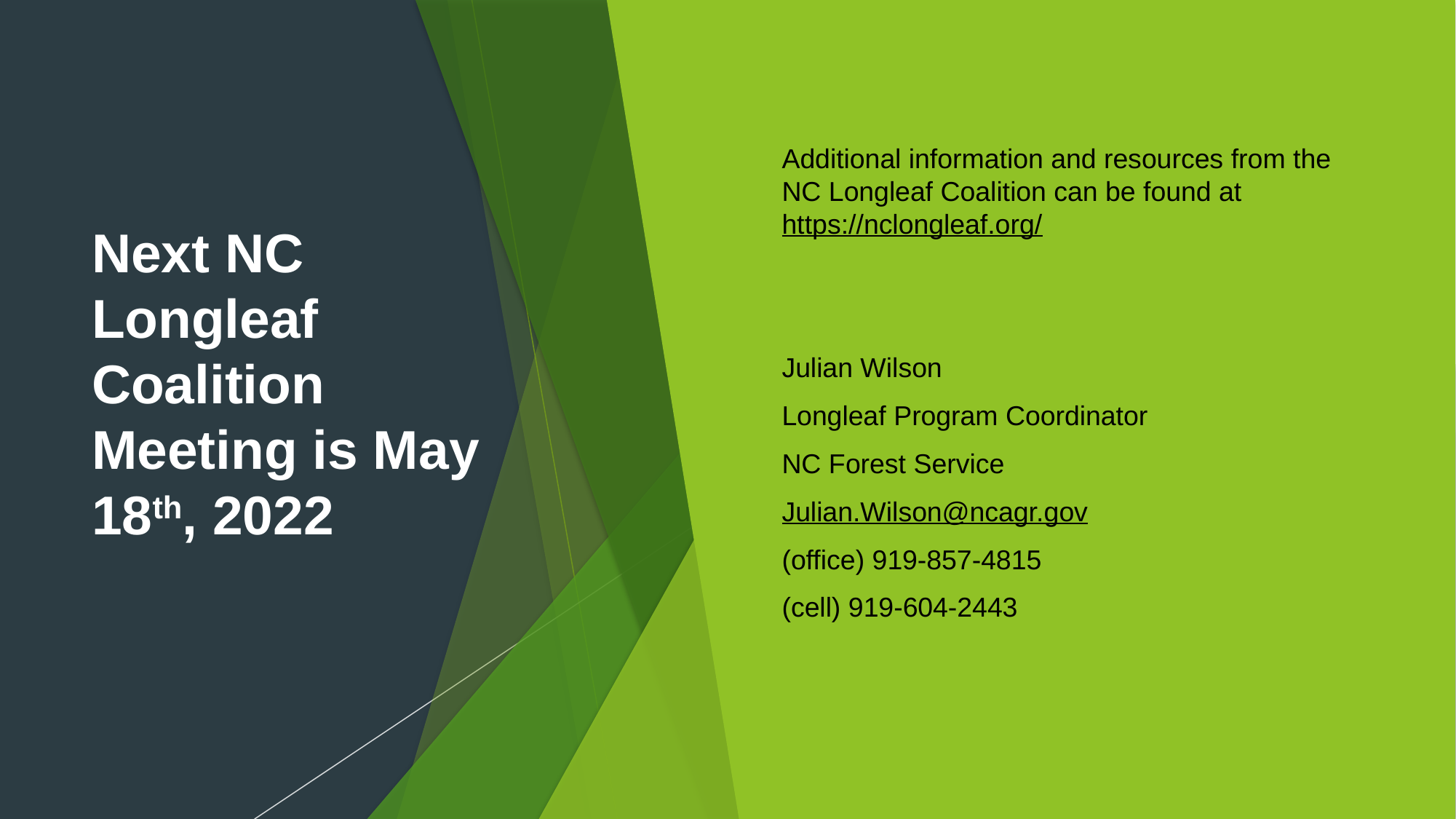

# Next NC Longleaf Coalition Meeting is May 18th, 2022
Additional information and resources from the NC Longleaf Coalition can be found at https://nclongleaf.org/

Julian Wilson
Longleaf Program Coordinator
NC Forest Service
Julian.Wilson@ncagr.gov
(office) 919-857-4815
(cell) 919-604-2443